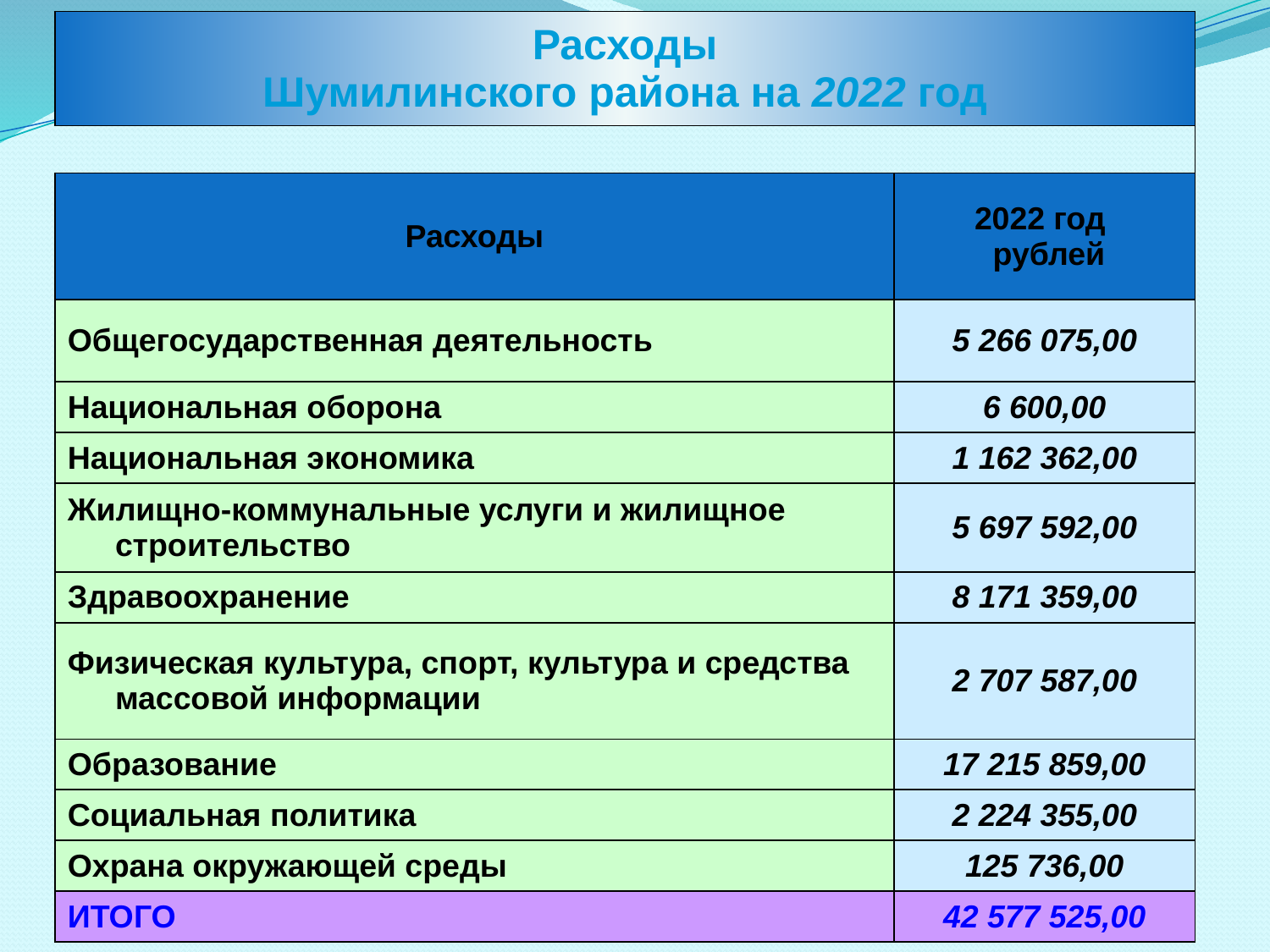

| Расходы Шумилинского района на 2022 год |  |
| --- | --- |
|  |  |
| Расходы | 2022 год рублей |
| Общегосударственная деятельность | 5 266 075,00 |
| Национальная оборона | 6 600,00 |
| Национальная экономика | 1 162 362,00 |
| Жилищно-коммунальные услуги и жилищное строительство | 5 697 592,00 |
| Здравоохранение | 8 171 359,00 |
| Физическая культура, спорт, культура и средства массовой информации | 2 707 587,00 |
| Образование | 17 215 859,00 |
| Социальная политика | 2 224 355,00 |
| Охрана окружающей среды | 125 736,00 |
| ИТОГО | 42 577 525,00 |